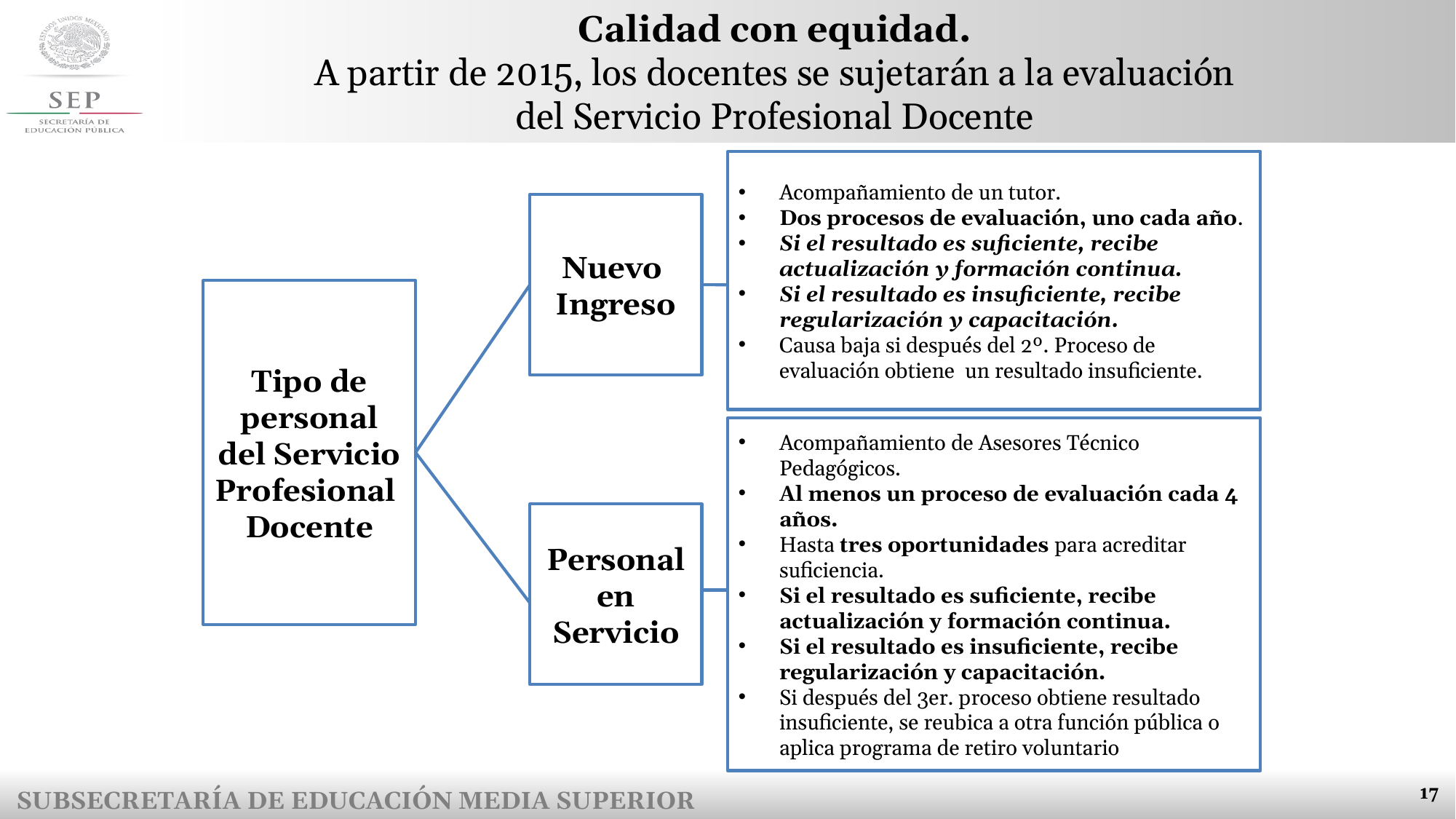

Calidad con equidad.
A partir de 2015, los docentes se sujetarán a la evaluación del Servicio Profesional Docente

Acompañamiento de un tutor.
Dos procesos de evaluación, uno cada año.
Si el resultado es suficiente, recibe actualización y formación continua.
Si el resultado es insuficiente, recibe regularización y capacitación.
Causa baja si después del 2º. Proceso de evaluación obtiene  un resultado insuficiente.

Nuevo
Ingreso
Tipo de personal del Servicio
Profesional
Docente
Acompañamiento de Asesores Técnico Pedagógicos.
Al menos un proceso de evaluación cada 4 años.
Hasta tres oportunidades para acreditar suficiencia.
Si el resultado es suficiente, recibe actualización y formación continua.
Si el resultado es insuficiente, recibe regularización y capacitación.
Si después del 3er. proceso obtiene resultado insuficiente, se reubica a otra función pública o aplica programa de retiro voluntario
Personal en Servicio
17